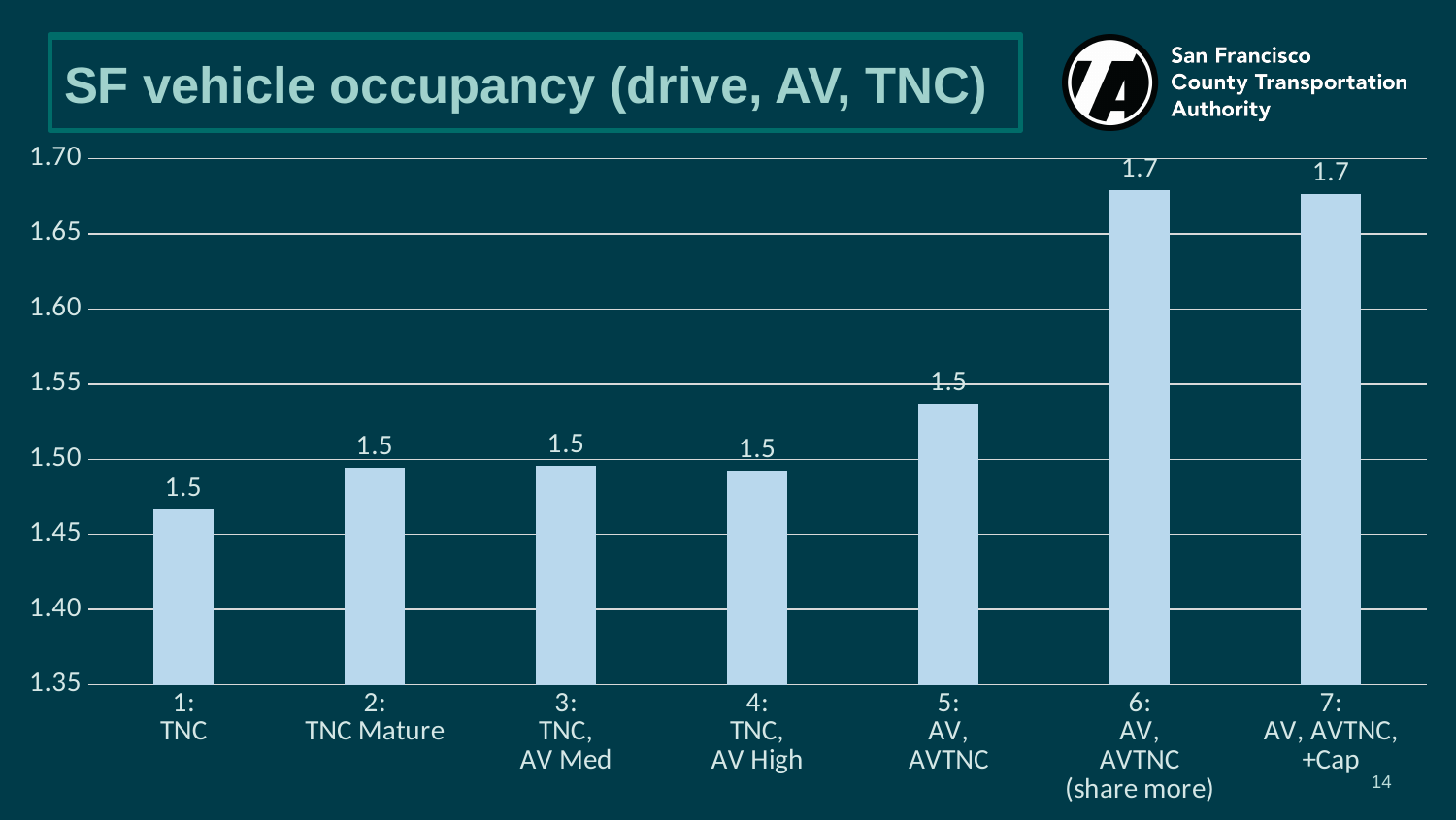

# SF vehicle occupancy (drive, AV, TNC)

### Chart

| Category | Occupancy |
|---|---|
| 1:
TNC | 1.4667447435455059 |
| 2:
TNC Mature | 1.4945046347073419 |
| 3:
TNC,
AV Med | 1.4958867836136072 |
| 4:
TNC,
AV High | 1.492427994791375 |
| 5:
AV,
AVTNC | 1.5368672706203572 |
| 6:
AV,
AVTNC
(share more) | 1.6788445986726401 |
| 7:
AV, AVTNC, +Cap | 1.676150291040029 |
14